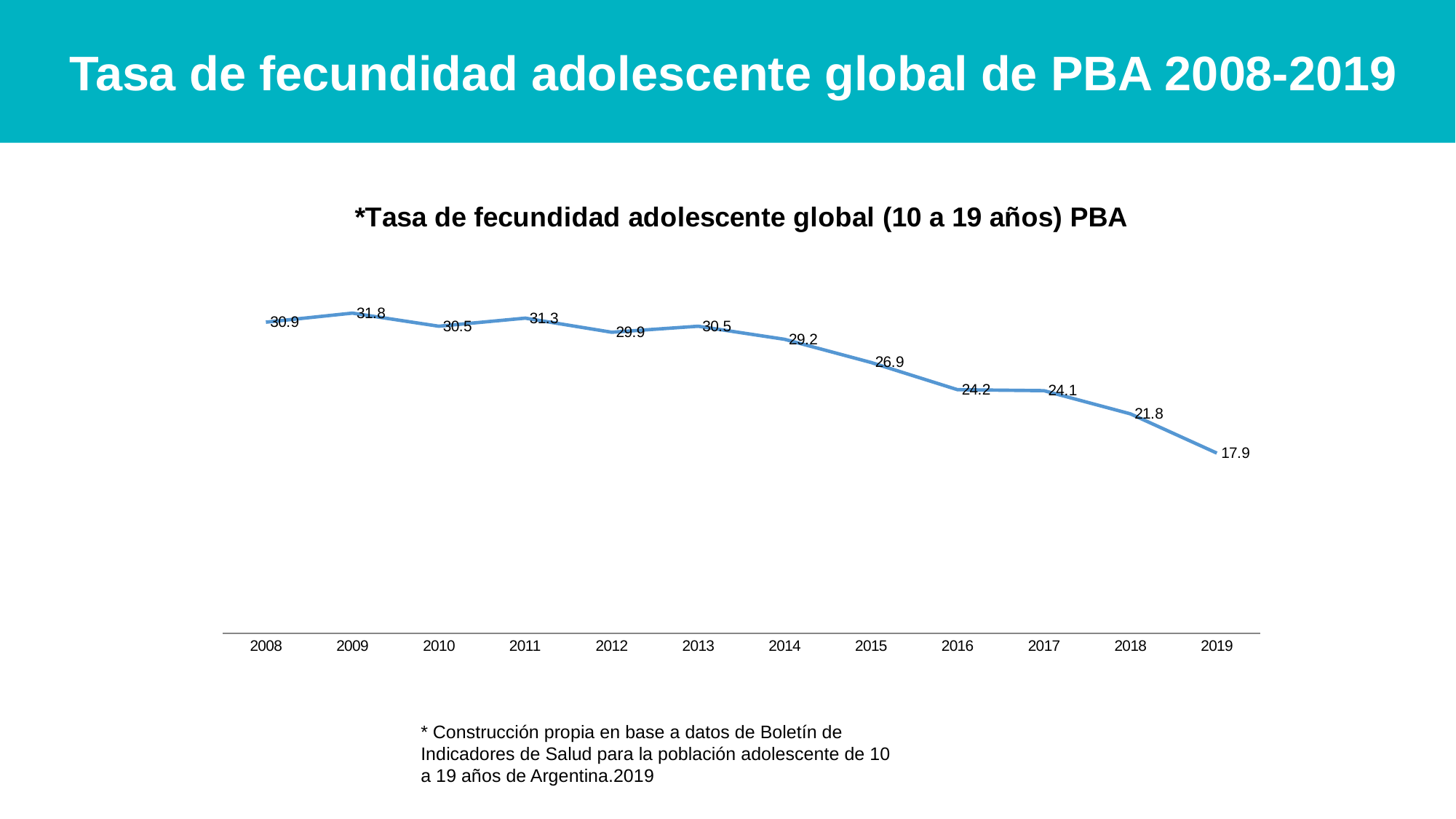

Tasa de fecundidad adolescente global de PBA 2008-2019

### Chart: *Tasa de fecundidad adolescente global (10 a 19 años) PBA

| Category |  |
|---|---|
| 2008 | 30.9 |
| 2009 | 31.8 |
| 2010 | 30.5 |
| 2011 | 31.3 |
| 2012 | 29.9 |
| 2013 | 30.5 |
| 2014 | 29.2 |
| 2015 | 26.9 |
| 2016 | 24.2 |
| 2017 | 24.1 |
| 2018 | 21.8 |
| 2019 | 17.9 |
* Construcción propia en base a datos de Boletín de Indicadores de Salud para la población adolescente de 10 a 19 años de Argentina.2019